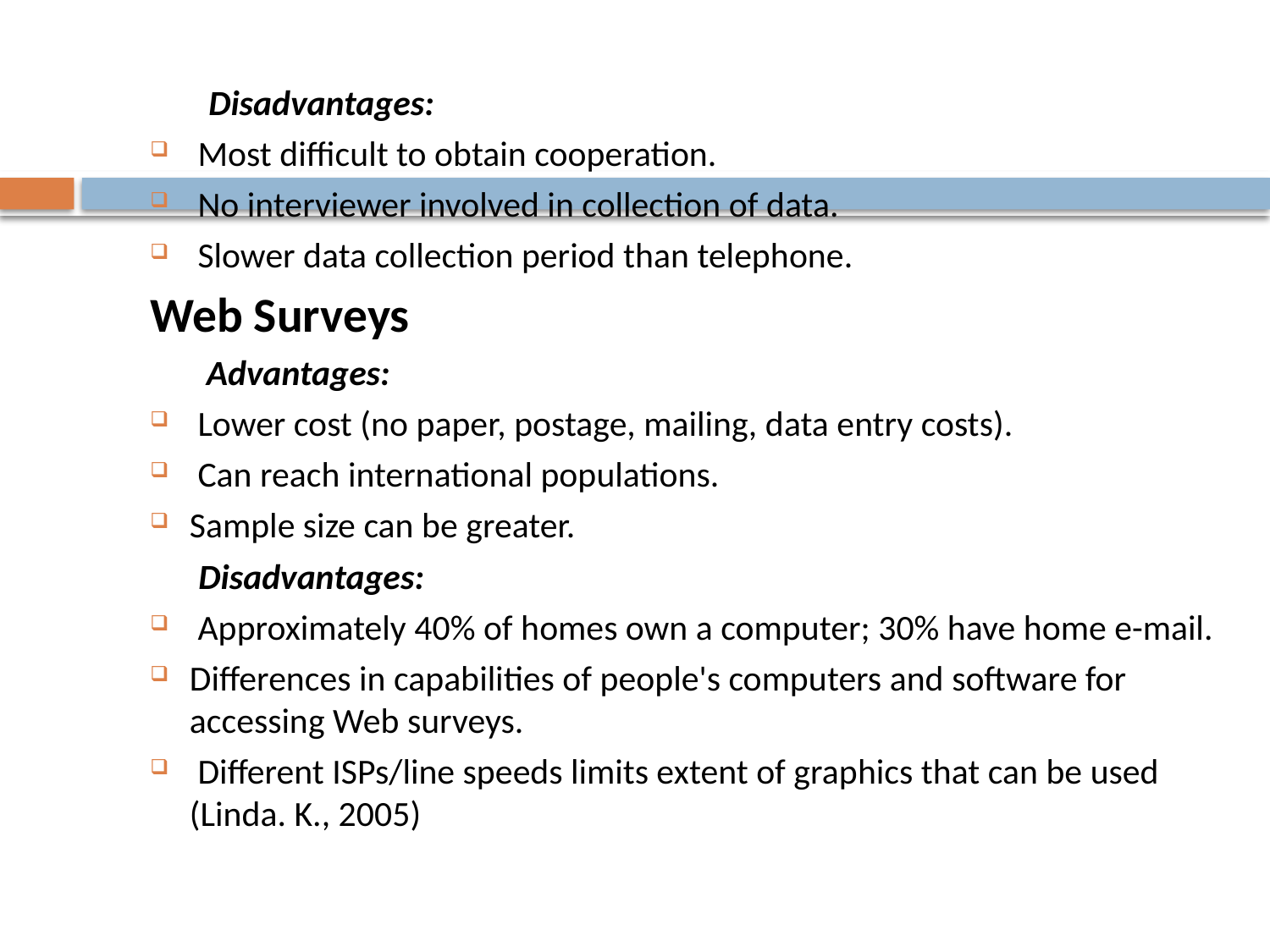

Disadvantages:
 Most difficult to obtain cooperation.
 No interviewer involved in collection of data.
 Slower data collection period than telephone.
Web Surveys
       Advantages:
 Lower cost (no paper, postage, mailing, data entry costs).
 Can reach international populations.
Sample size can be greater.
      Disadvantages:
 Approximately 40% of homes own a computer; 30% have home e-mail.
Differences in capabilities of people's computers and software for accessing Web surveys.
 Different ISPs/line speeds limits extent of graphics that can be used (Linda. K., 2005)